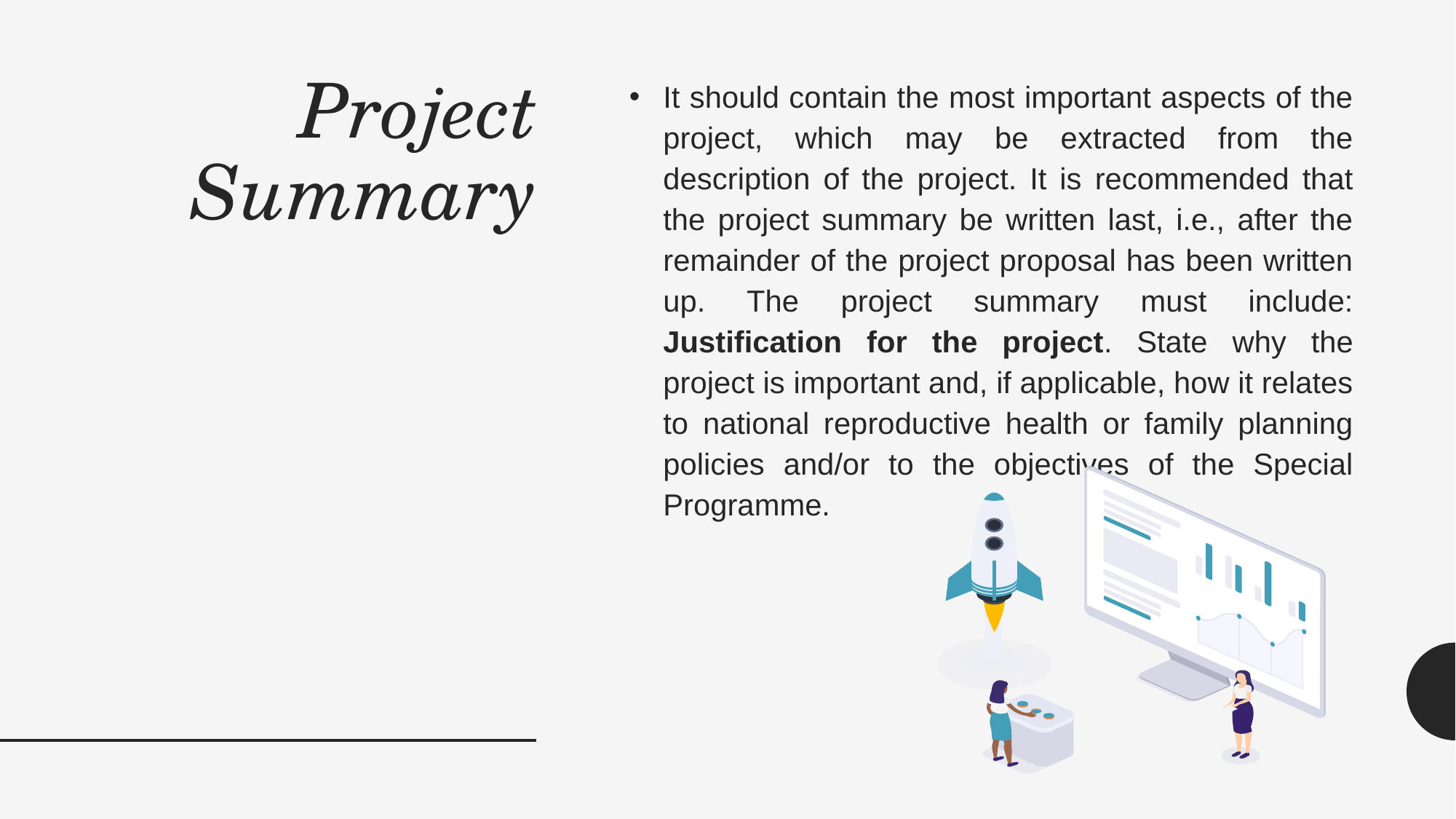

# Project Summary
It should contain the most important aspects of the project, which may be extracted from the description of the project. It is recommended that the project summary be written last, i.e., after the remainder of the project proposal has been written up. The project summary must include: Justification for the project. State why the project is important and, if applicable, how it relates to national reproductive health or family planning policies and/or to the objectives of the Special Programme.